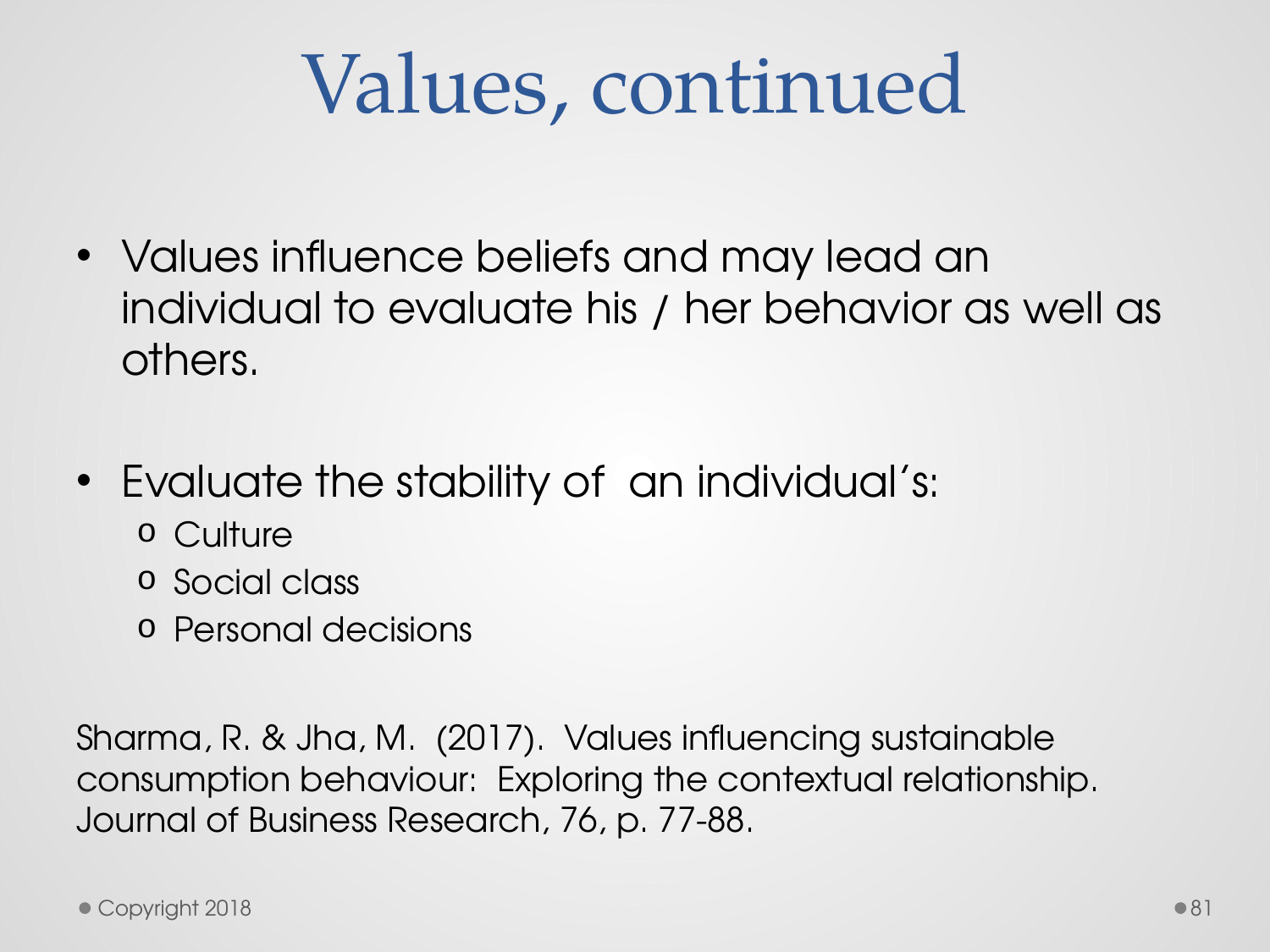

# Values, continued
Values influence beliefs and may lead an individual to evaluate his / her behavior as well as others.

Evaluate the stability of  an individual’s:
Culture
Social class
Personal decisions

Sharma, R. & Jha, M.  (2017).  Values influencing sustainable consumption behaviour:  Exploring the contextual relationship.  Journal of Business Research, 76, p. 77-88.
Copyright 2018
81